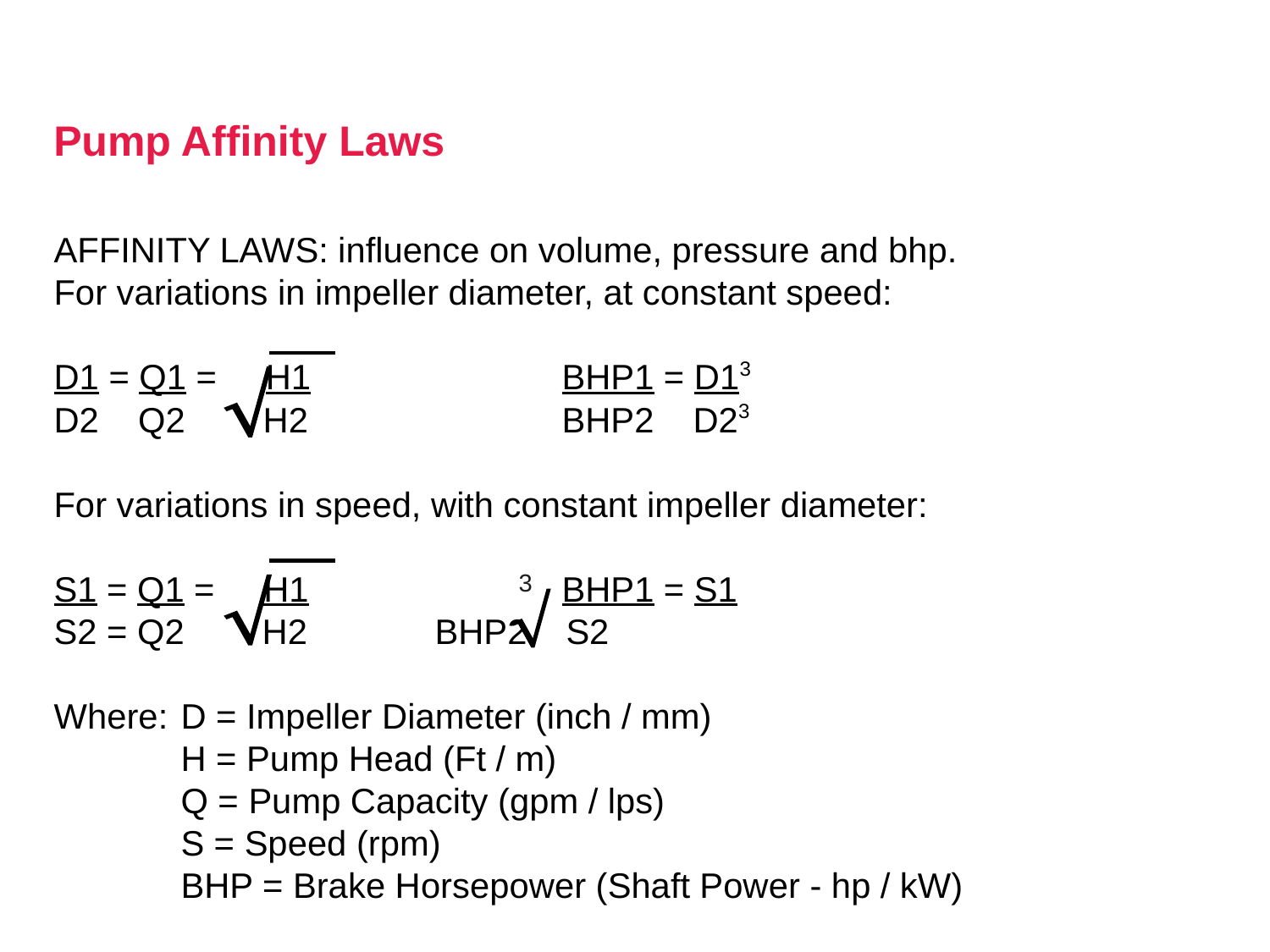

Pump Affinity Laws
AFFINITY LAWS: influence on volume, pressure and bhp.
For variations in impeller diameter, at constant speed:

D1 = Q1 =     H1		BHP1 = D13
D2    Q2        H2		BHP2    D23

For variations in speed, with constant impeller diameter:

S1 = Q1 =     H1		BHP1 = S1
S2 = Q2        H2		BHP2    S2

Where:	D = Impeller Diameter (inch / mm)
	H = Pump Head (Ft / m)
	Q = Pump Capacity (gpm / lps)
	S = Speed (rpm)
	BHP = Brake Horsepower (Shaft Power - hp / kW)
√
√
3
√